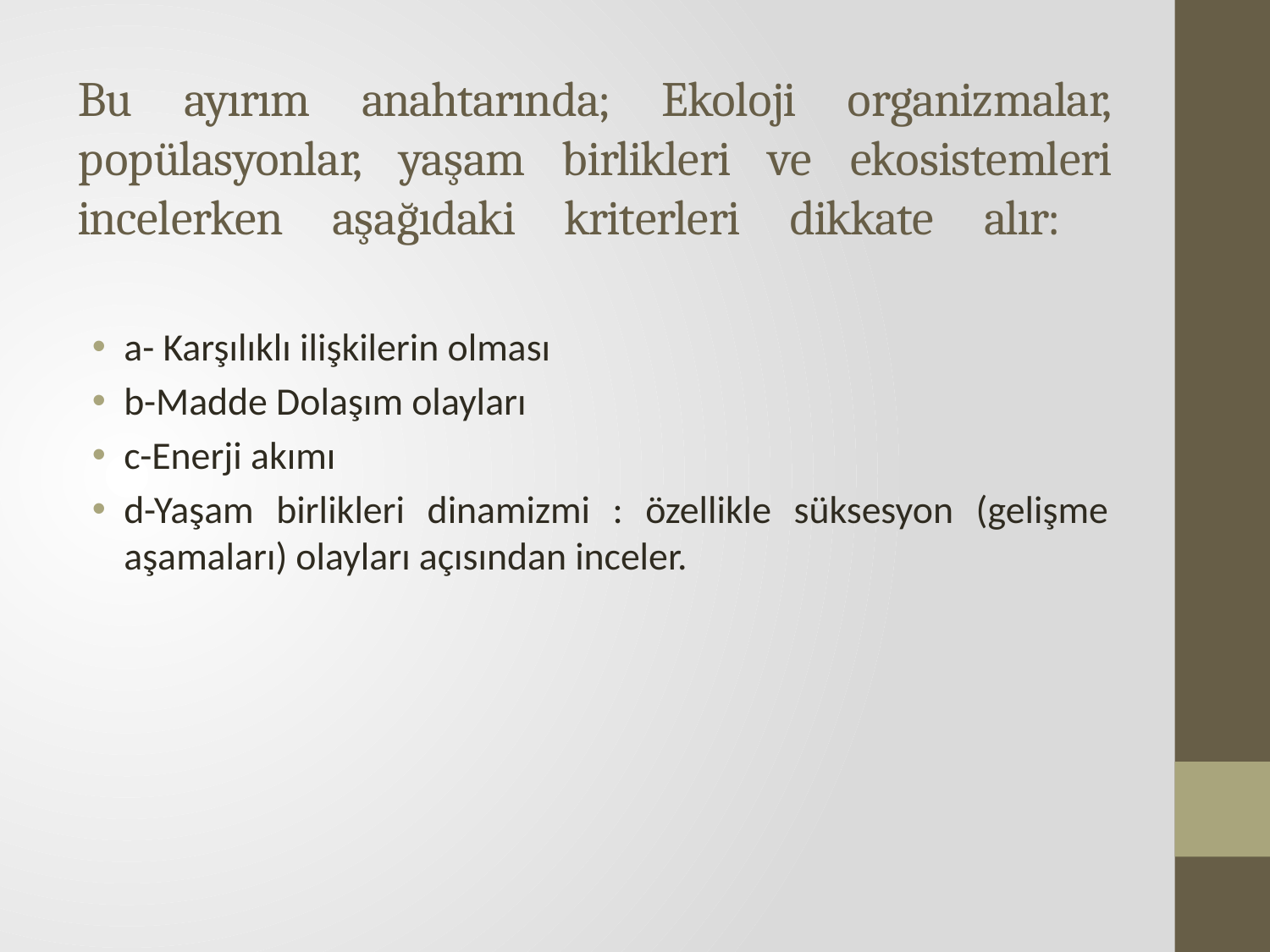

# Bu ayırım anahtarında; Ekoloji organizmalar, popülasyonlar, yaşam birlikleri ve ekosistemleri incelerken aşağıdaki kriterleri dikkate alır:
a- Karşılıklı ilişkilerin olması
b-Madde Dolaşım olayları
c-Enerji akımı
d-Yaşam birlikleri dinamizmi : özellikle süksesyon (gelişme aşamaları) olayları açısından inceler.